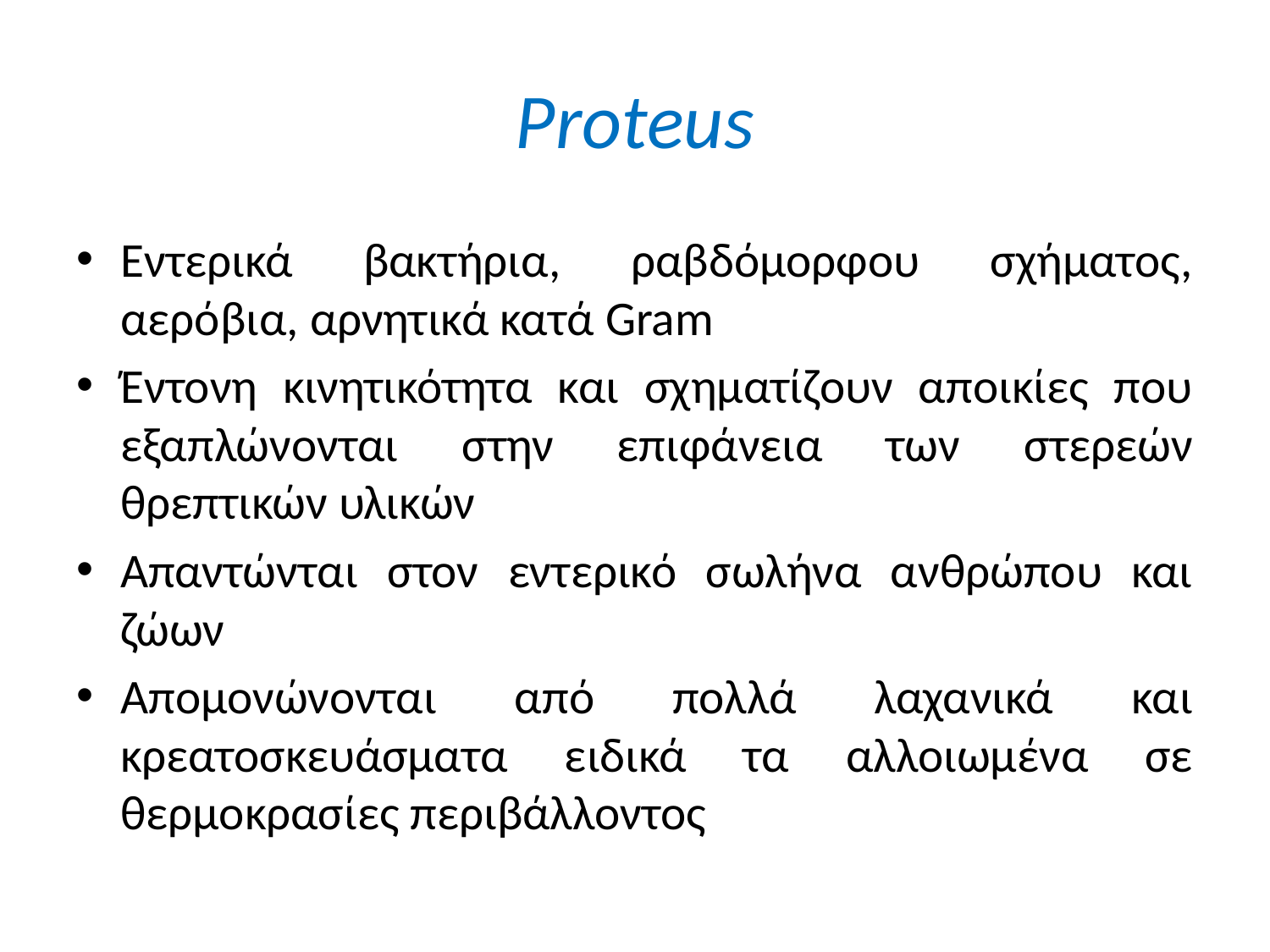

# Proteus
Εντερικά βακτήρια, ραβδόμορφου σχήματος, αερόβια, αρνητικά κατά Gram
Έντονη κινητικότητα και σχηματίζουν αποικίες που εξαπλώνονται στην επιφάνεια των στερεών θρεπτικών υλικών
Απαντώνται στον εντερικό σωλήνα ανθρώπου και ζώων
Απομονώνονται από πολλά λαχανικά και κρεατοσκευάσματα ειδικά τα αλλοιωμένα σε θερμοκρασίες περιβάλλοντος